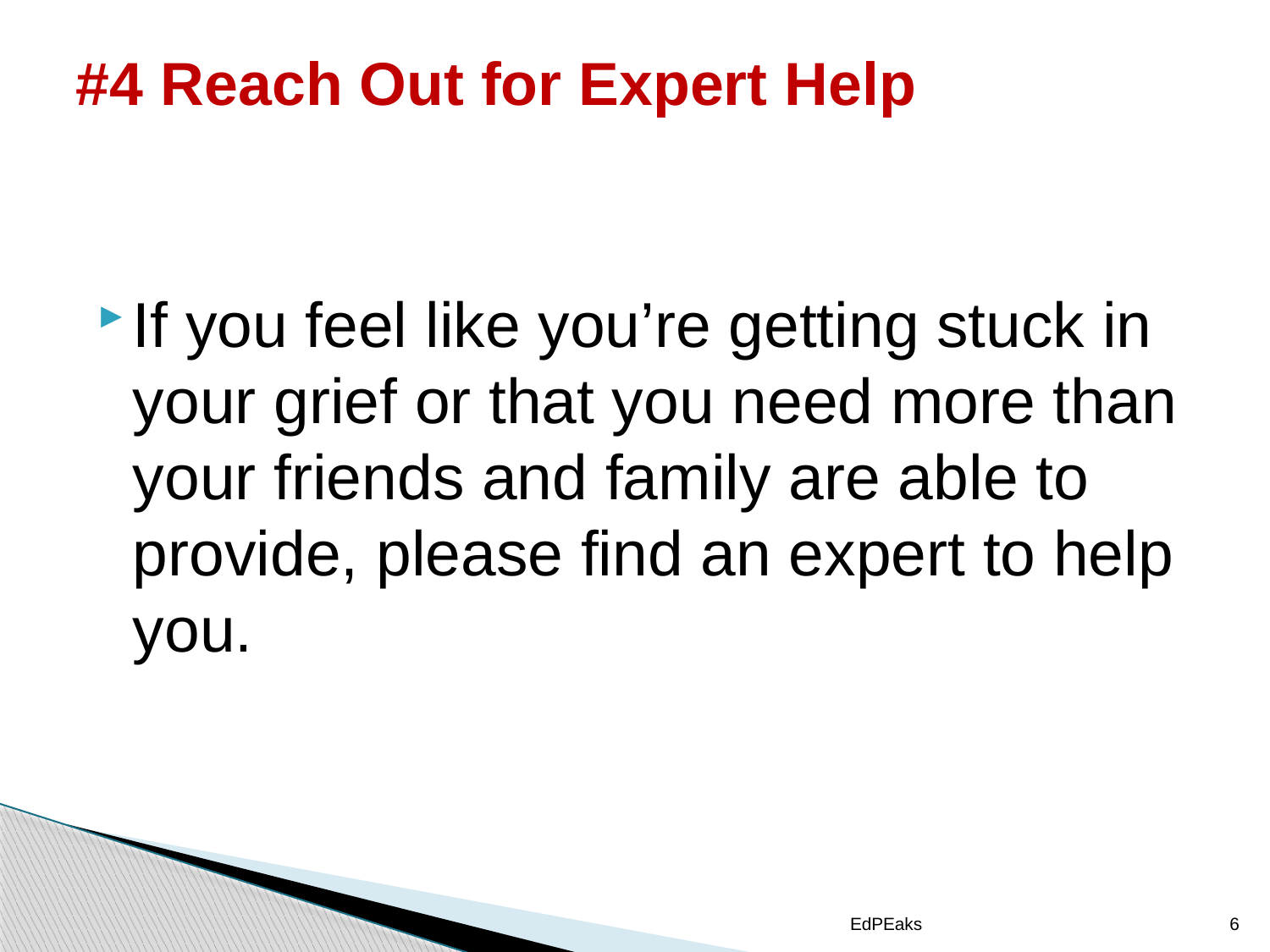

# #4 Reach Out for Expert Help
If you feel like you’re getting stuck in your grief or that you need more than your friends and family are able to provide, please find an expert to help you.

EdPEaks
6